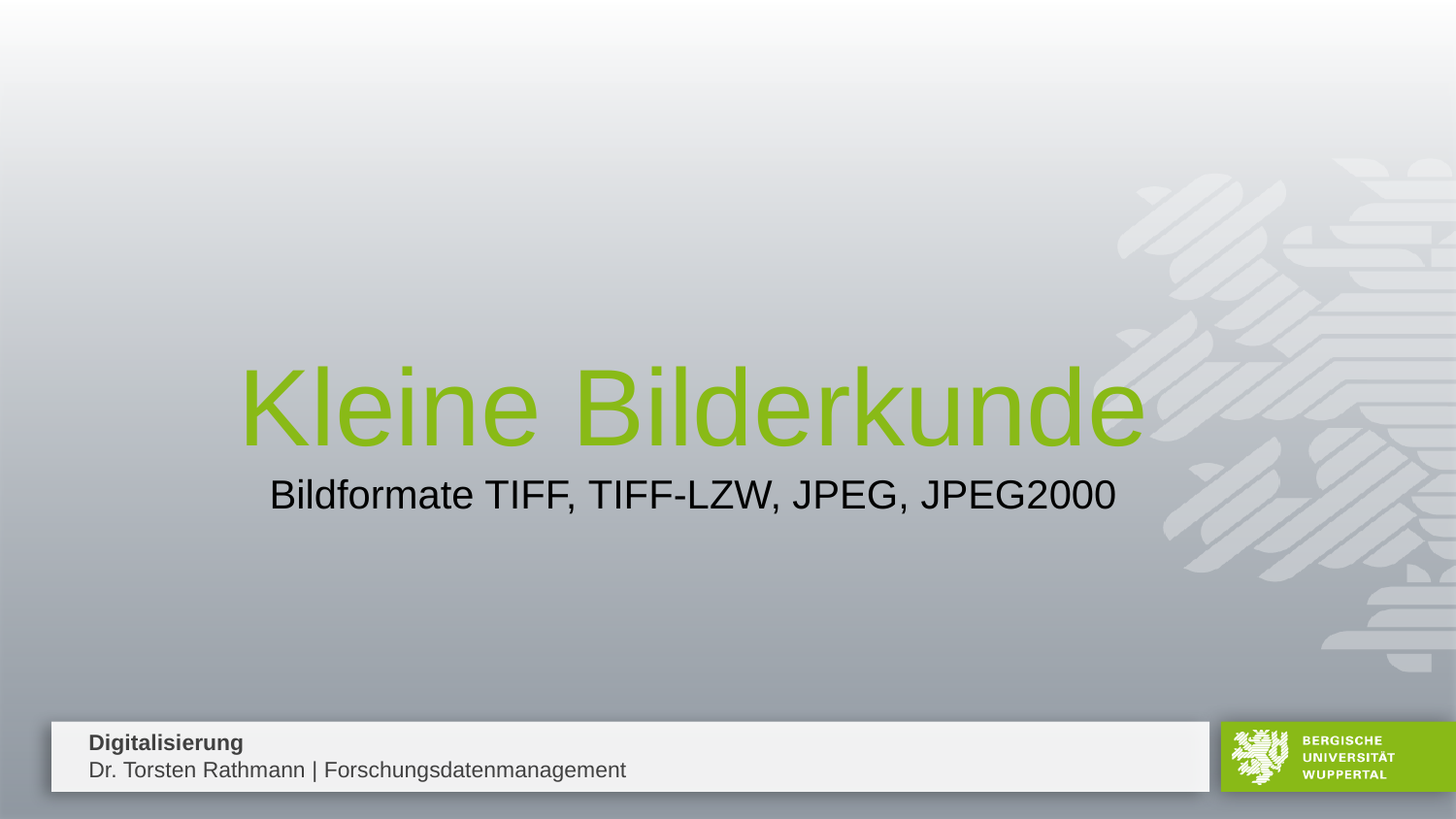

Kleine Bilderkunde
Bildformate TIFF, TIFF-LZW, JPEG, JPEG2000